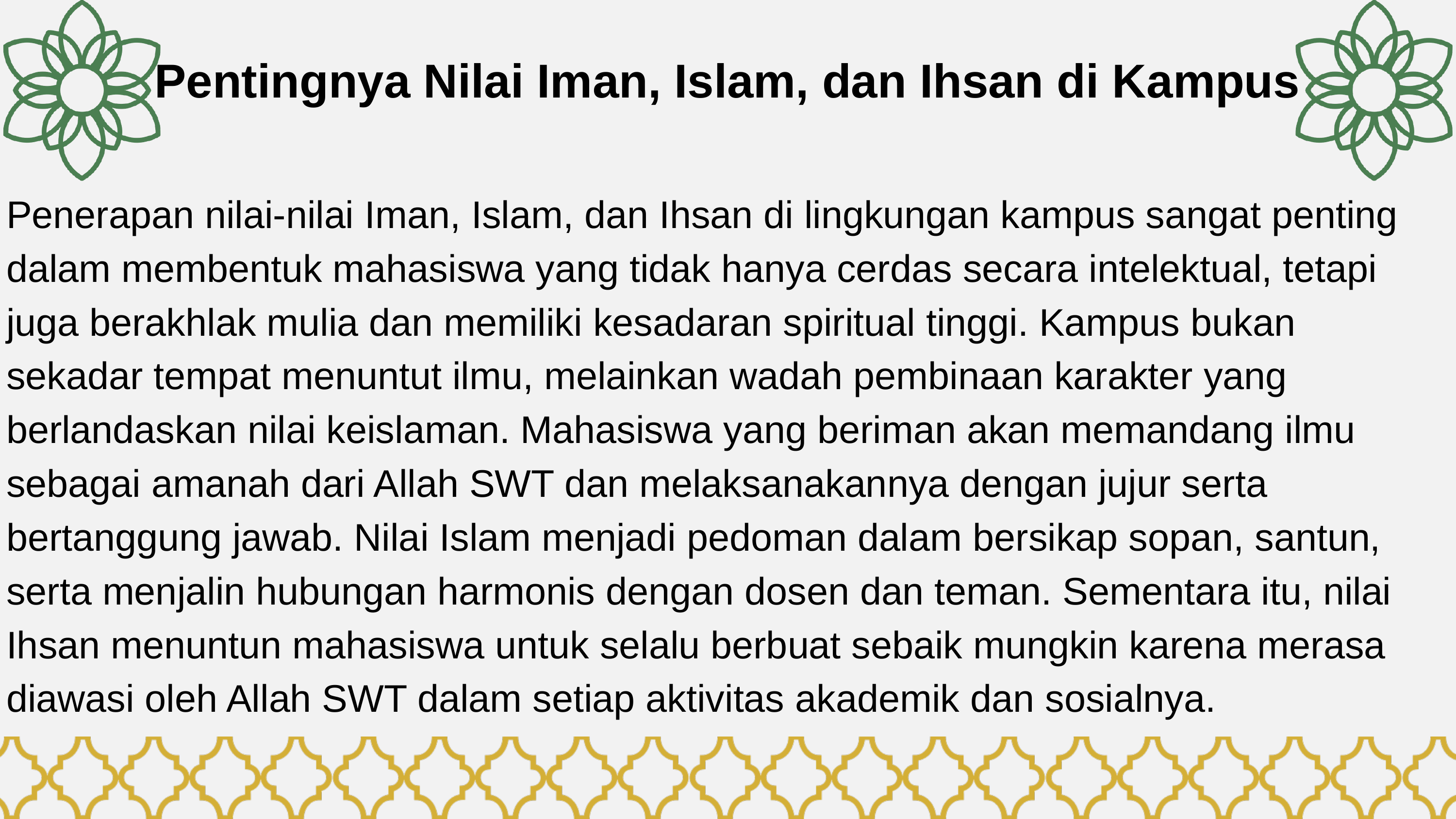

Pentingnya Nilai Iman, Islam, dan Ihsan di Kampus
Penerapan nilai-nilai Iman, Islam, dan Ihsan di lingkungan kampus sangat penting dalam membentuk mahasiswa yang tidak hanya cerdas secara intelektual, tetapi juga berakhlak mulia dan memiliki kesadaran spiritual tinggi. Kampus bukan sekadar tempat menuntut ilmu, melainkan wadah pembinaan karakter yang berlandaskan nilai keislaman. Mahasiswa yang beriman akan memandang ilmu sebagai amanah dari Allah SWT dan melaksanakannya dengan jujur serta bertanggung jawab. Nilai Islam menjadi pedoman dalam bersikap sopan, santun, serta menjalin hubungan harmonis dengan dosen dan teman. Sementara itu, nilai Ihsan menuntun mahasiswa untuk selalu berbuat sebaik mungkin karena merasa diawasi oleh Allah SWT dalam setiap aktivitas akademik dan sosialnya.